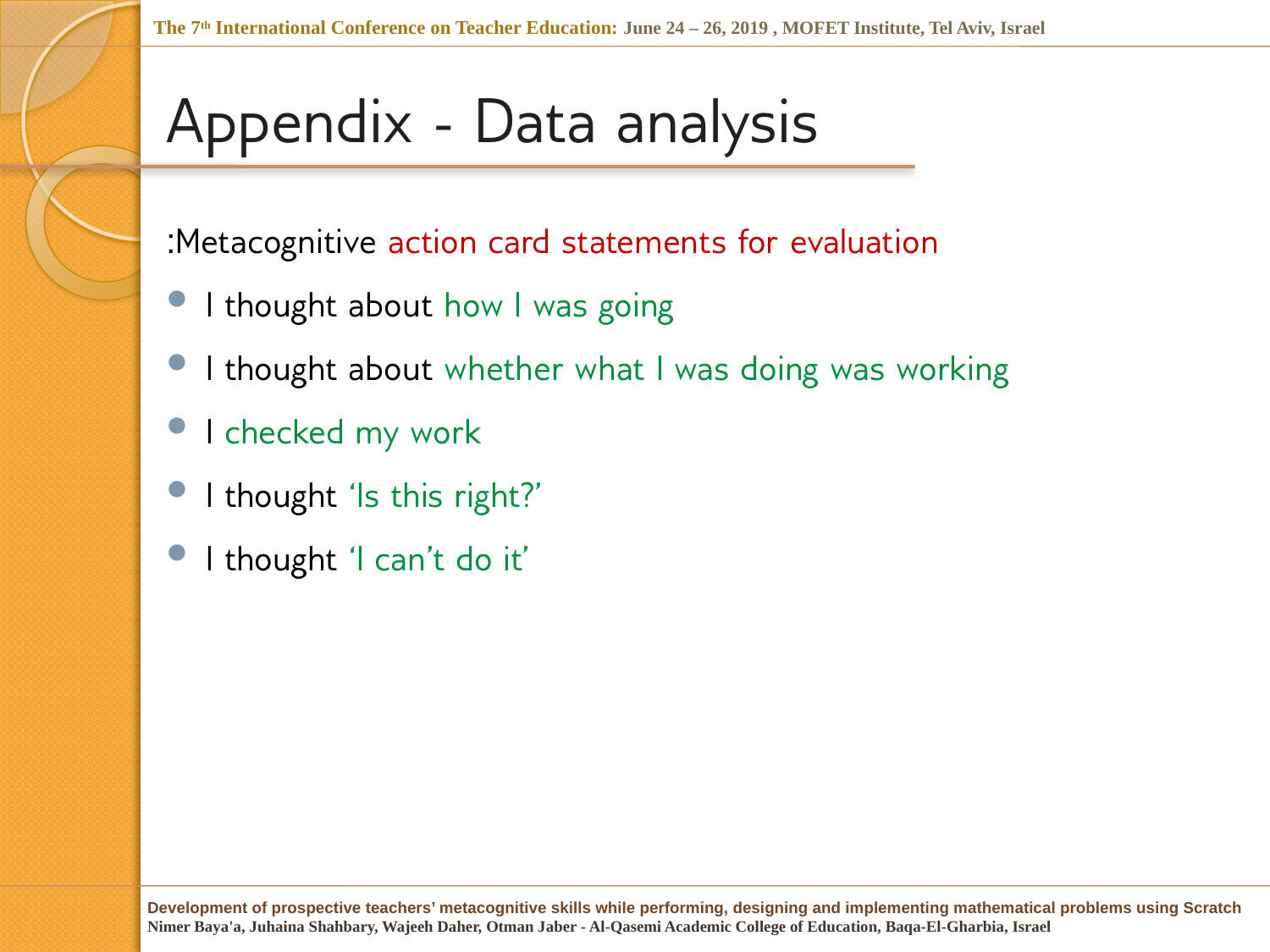

# Appendix - Data analysis
Metacognitive action card statements for evaluation:
I thought about how I was going
I thought about whether what I was doing was working
I checked my work
I thought ‘Is this right?’
I thought ‘I can’t do it’